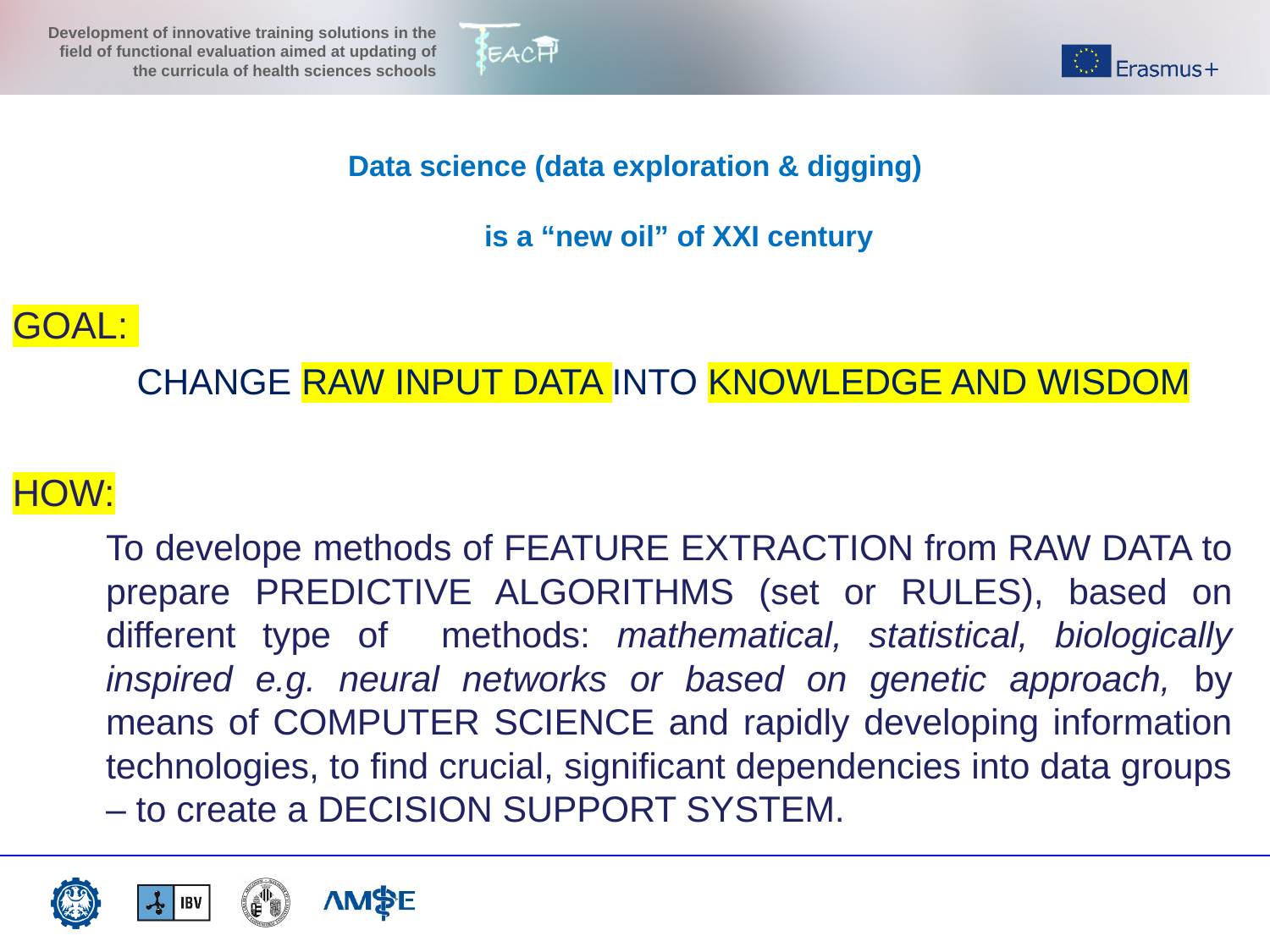

# Data science (data exploration & digging) is a “new oil” of XXI century
GOAL:
	CHANGE RAW INPUT DATA INTO KNOWLEDGE AND WISDOM

HOW:
To develope methods of FEATURE EXTRACTION from RAW DATA to prepare PREDICTIVE ALGORITHMS (set or RULES), based on different type of  methods: mathematical, statistical, biologically inspired e.g. neural networks or based on genetic approach, by means of COMPUTER SCIENCE and rapidly developing information technologies, to find crucial, significant dependencies into data groups – to create a DECISION SUPPORT SYSTEM.